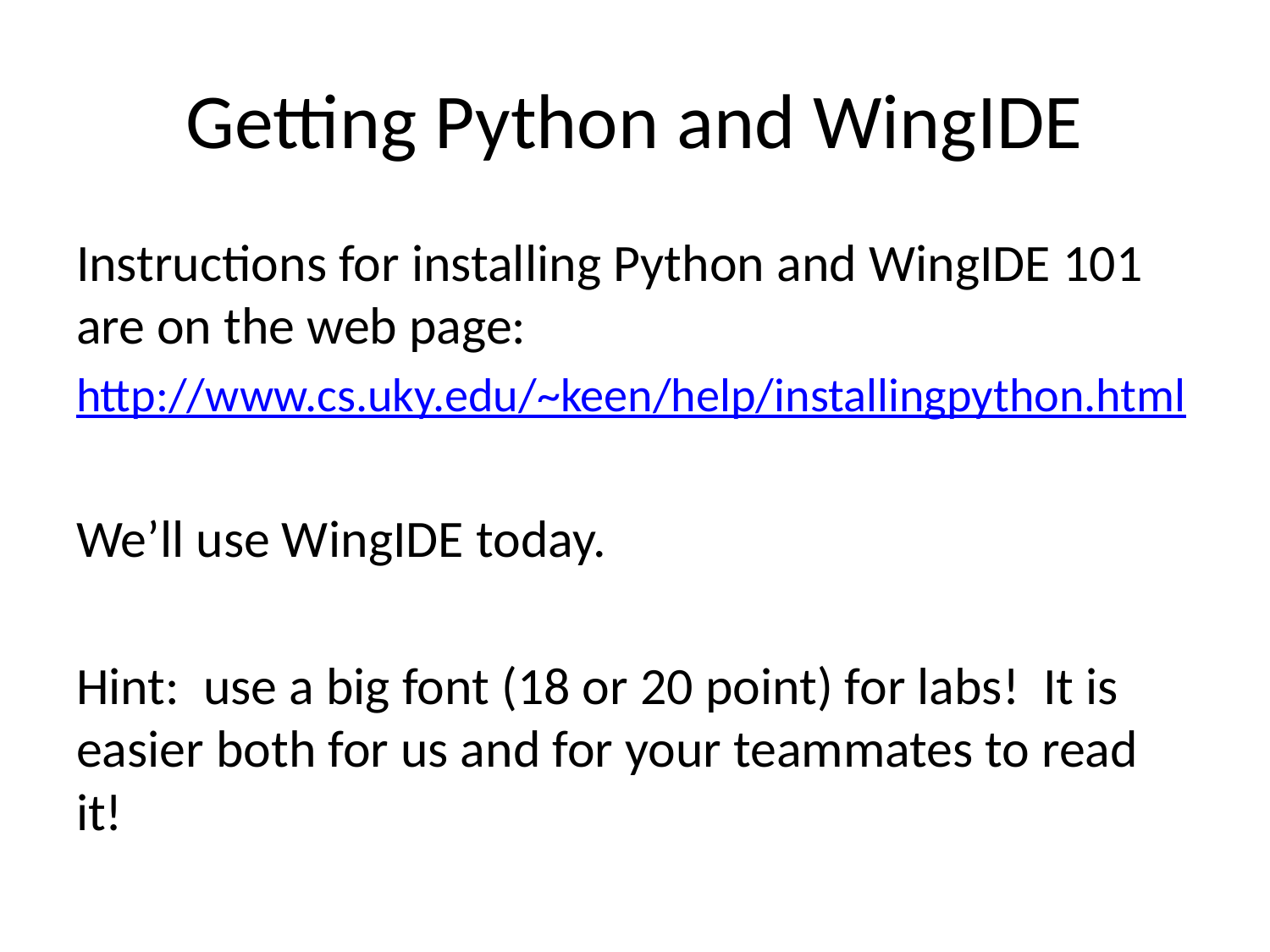

# Getting Python and WingIDE
Instructions for installing Python and WingIDE 101 are on the web page:
http://www.cs.uky.edu/~keen/help/installingpython.html

We’ll use WingIDE today.

Hint:  use a big font (18 or 20 point) for labs!  It is easier both for us and for your teammates to read it!